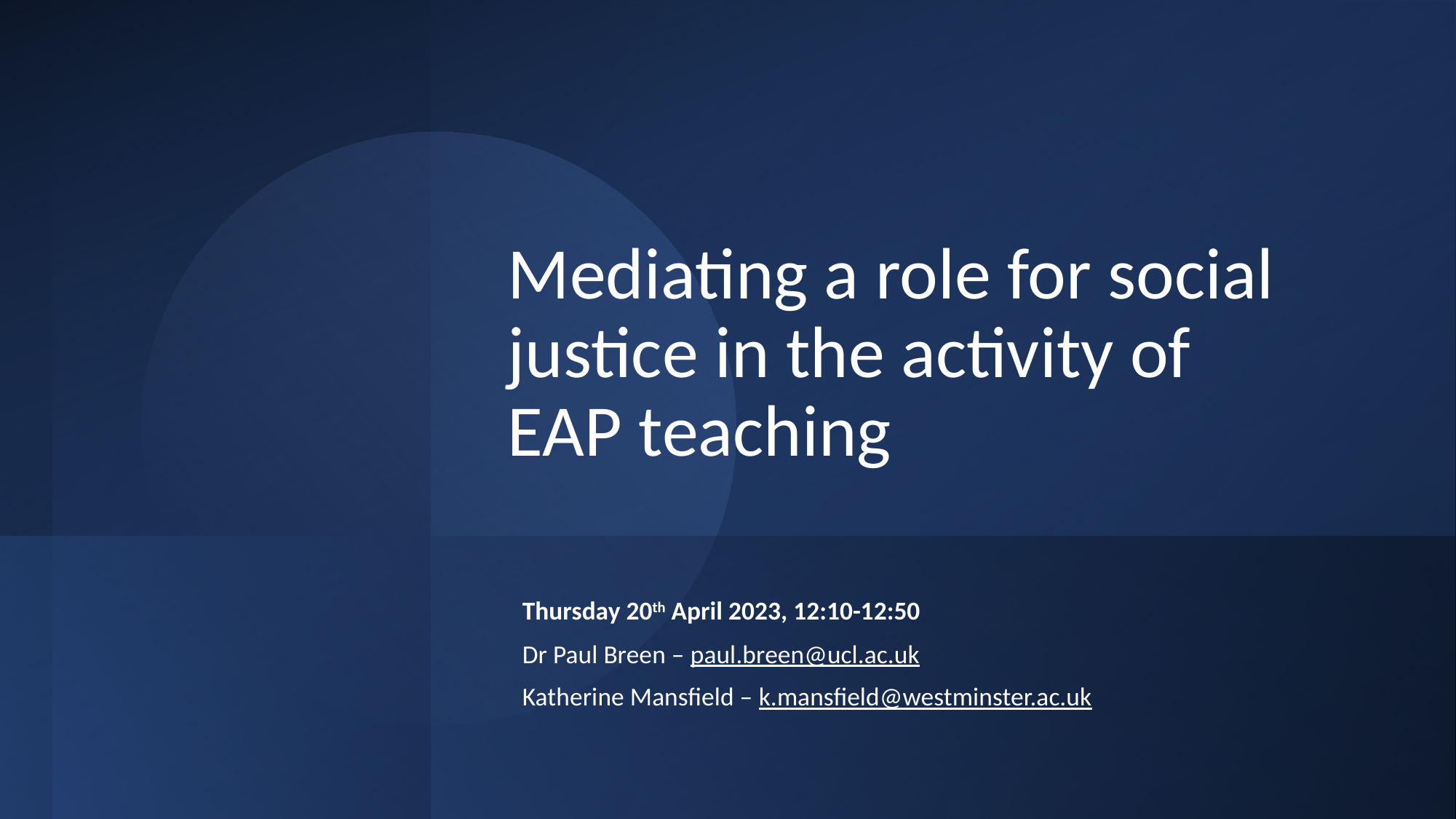

# Mediating a role for social justice in the activity of EAP teaching

Thursday 20th April 2023, 12:10-12:50
Dr Paul Breen – paul.breen@ucl.ac.uk
Katherine Mansfield – k.mansfield@westminster.ac.uk